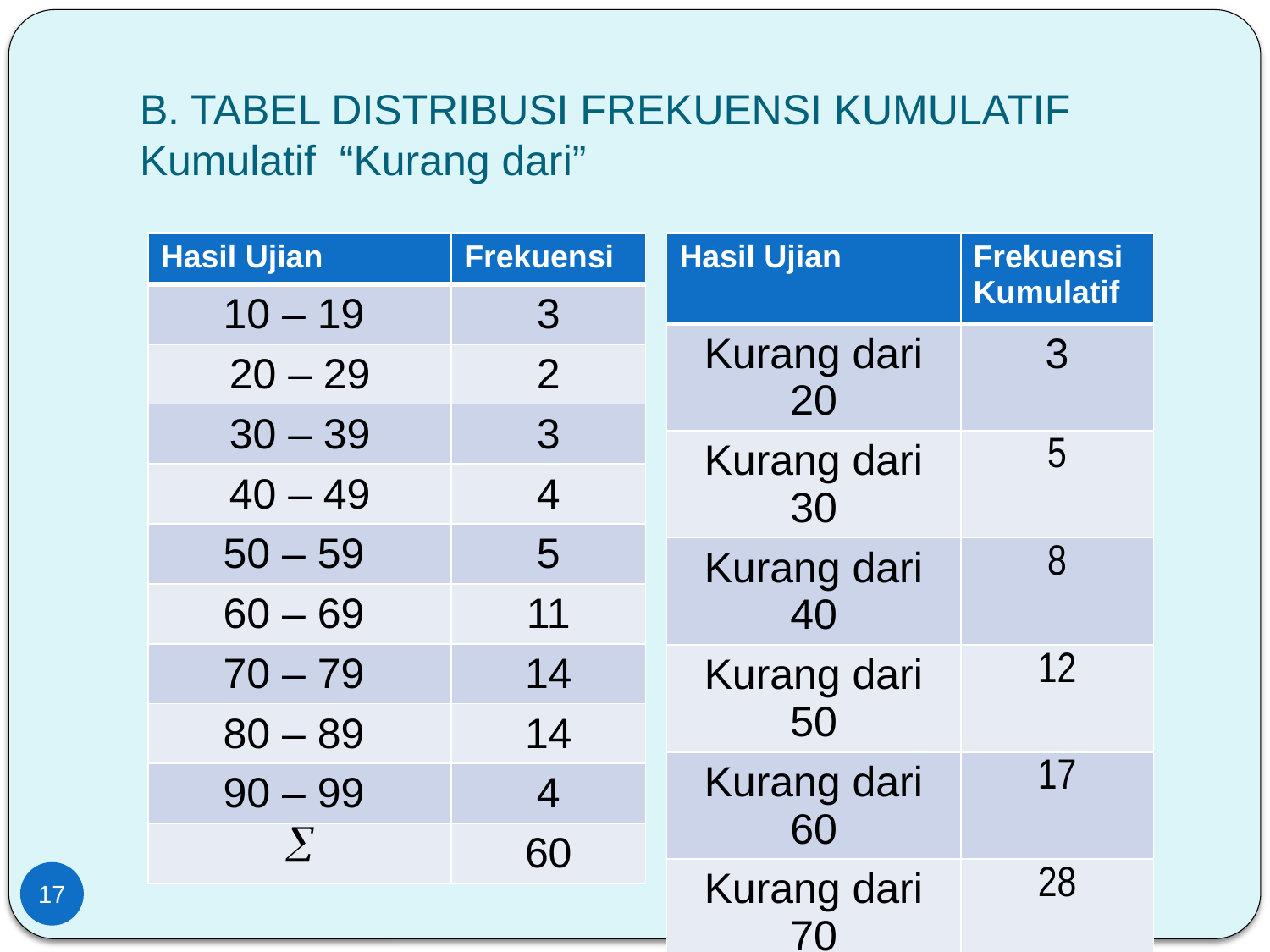

# B. TABEL DISTRIBUSI FREKUENSI KUMULATIF Kumulatif  “Kurang dari”

| Hasil Ujian | Frekuensi |
| --- | --- |
| 10 – 19 | 3 |
| 20 – 29 | 2 |
| 30 – 39 | 3 |
| 40 – 49 | 4 |
| 50 – 59 | 5 |
| 60 – 69 | 11 |
| 70 – 79 | 14 |
| 80 – 89 | 14 |
| 90 – 99 | 4 |
| ∑ | 60 |
| Hasil Ujian | Frekuensi Kumulatif |
| --- | --- |
| Kurang dari 20 | 3 |
| Kurang dari 30 | 5 |
| Kurang dari 40 | 8 |
| Kurang dari 50 | 12 |
| Kurang dari 60 | 17 |
| Kurang dari 70 | 28 |
| Kurang dari 80 | 42 |
| Kurang dari 90 | 56 |
| Kurang dari 100 | 60 |
17